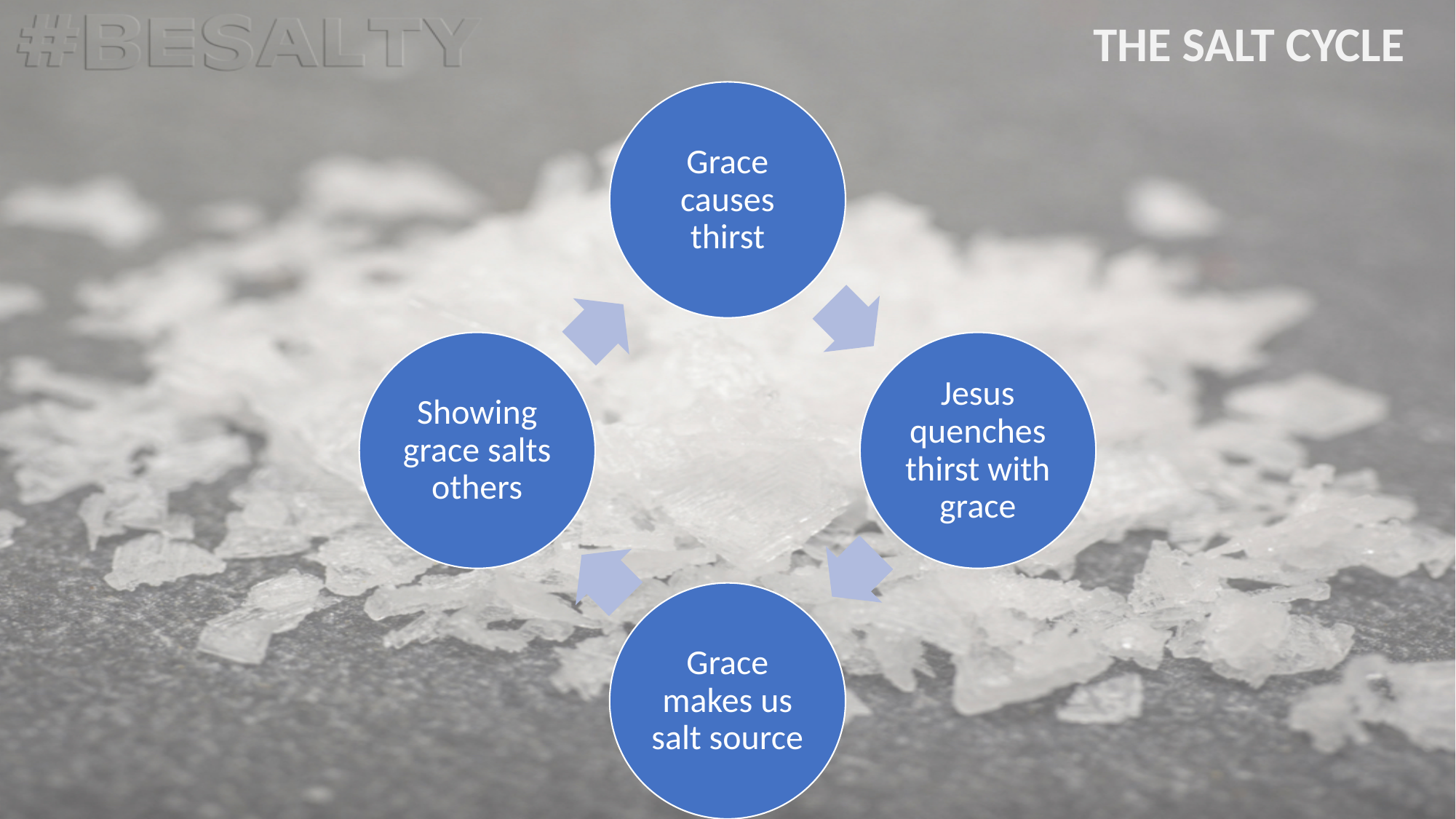

THE SALT CYCLE
Grace causes thirst

Jesus quenches thirst with grace

Grace makes us salt source

Showing grace salts others